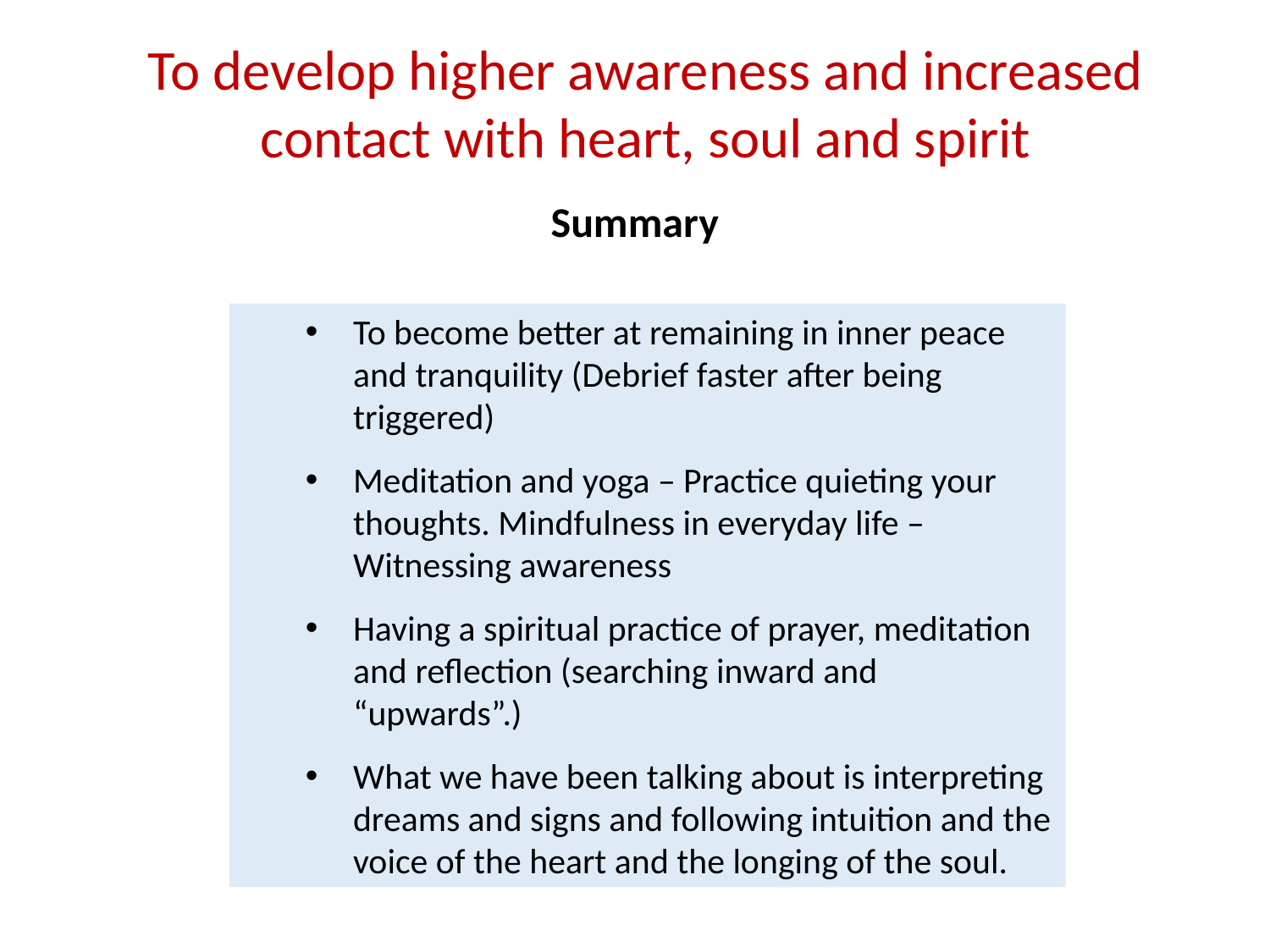

To develop higher awareness and increased contact with heart, soul and spirit
Summary
To become better at remaining in inner peace and tranquility (Debrief faster after being triggered)
Meditation and yoga – Practice quieting your thoughts. Mindfulness in everyday life – Witnessing awareness
Having a spiritual practice of prayer, meditation and reflection (searching inward and “upwards”.)
What we have been talking about is interpreting dreams and signs and following intuition and the voice of the heart and the longing of the soul.